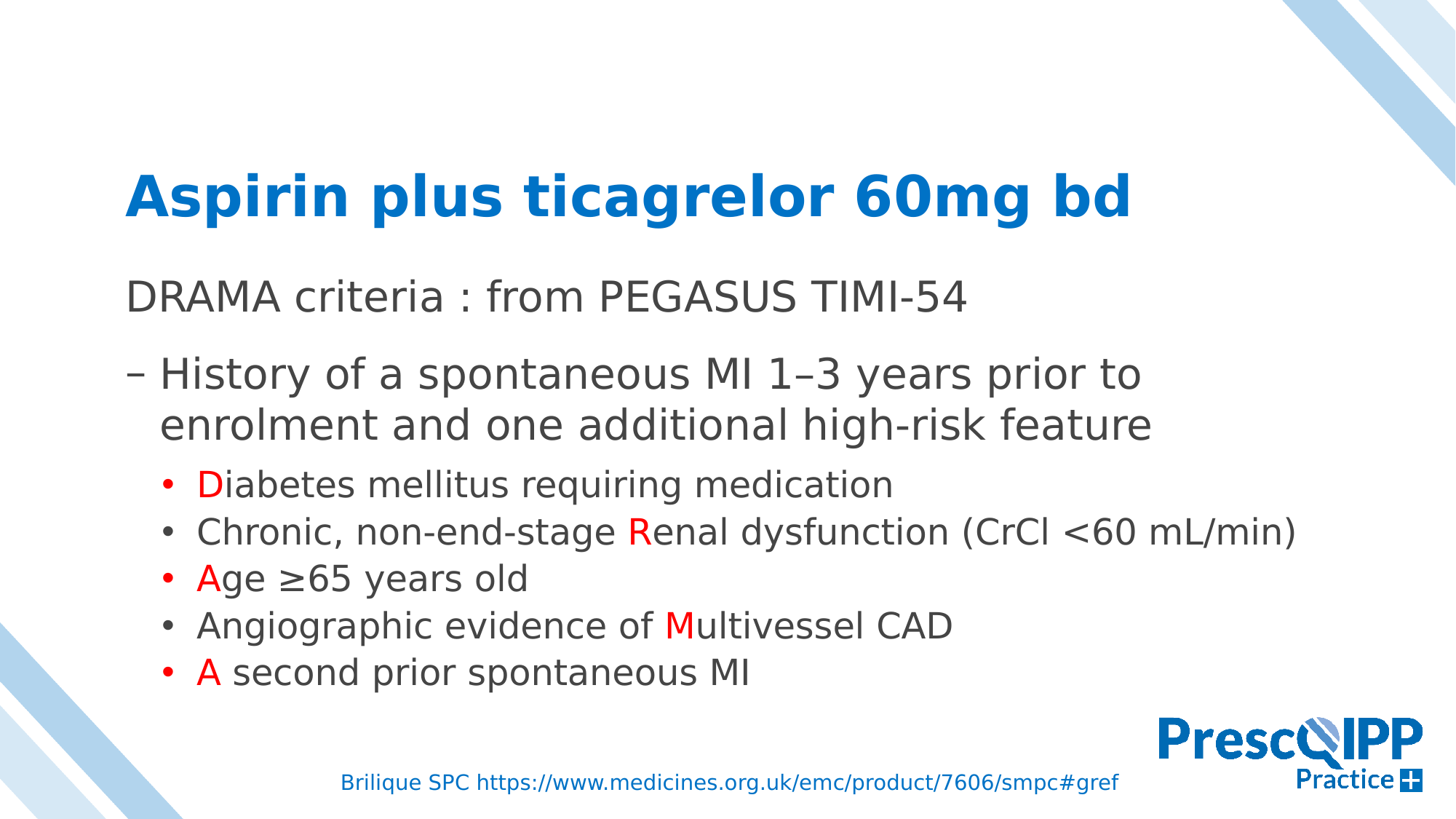

# Aspirin plus ticagrelor 60mg bd
DRAMA criteria : from PEGASUS TIMI-54
History of a spontaneous MI 1–3 years prior to enrolment and one additional high-risk feature
Diabetes mellitus requiring medication
Chronic, non-end-stage Renal dysfunction (CrCl <60 mL/min)
Age ≥65 years old
Angiographic evidence of Multivessel CAD
A second prior spontaneous MI

Brilique SPC https://www.medicines.org.uk/emc/product/7606/smpc#gref